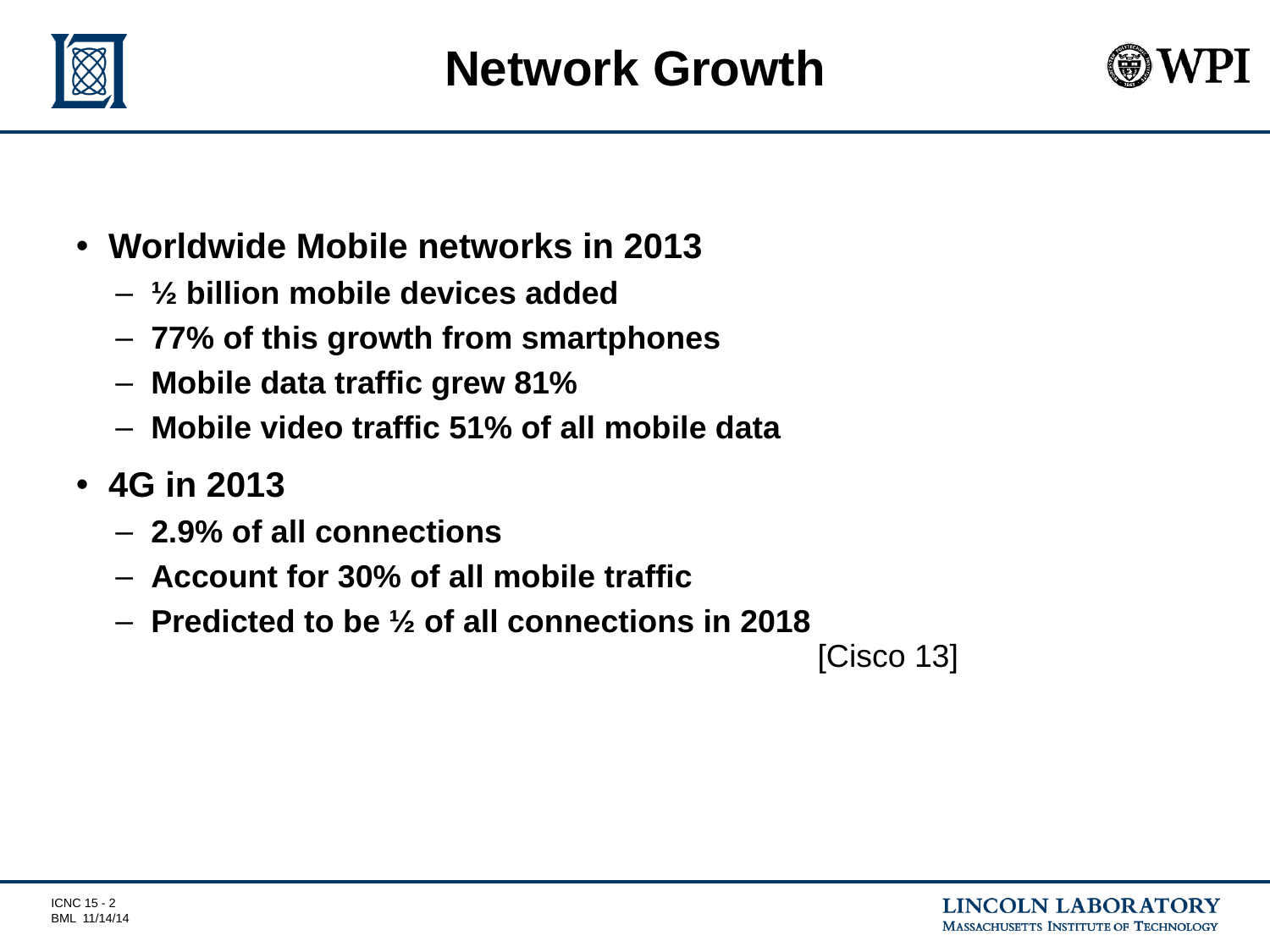

# Network Growth
Worldwide Mobile networks in 2013
½ billion mobile devices added
77% of this growth from smartphones
Mobile data traffic grew 81%
Mobile video traffic 51% of all mobile data
4G in 2013
2.9% of all connections
Account for 30% of all mobile traffic
Predicted to be ½ of all connections in 2018
[Cisco 13]